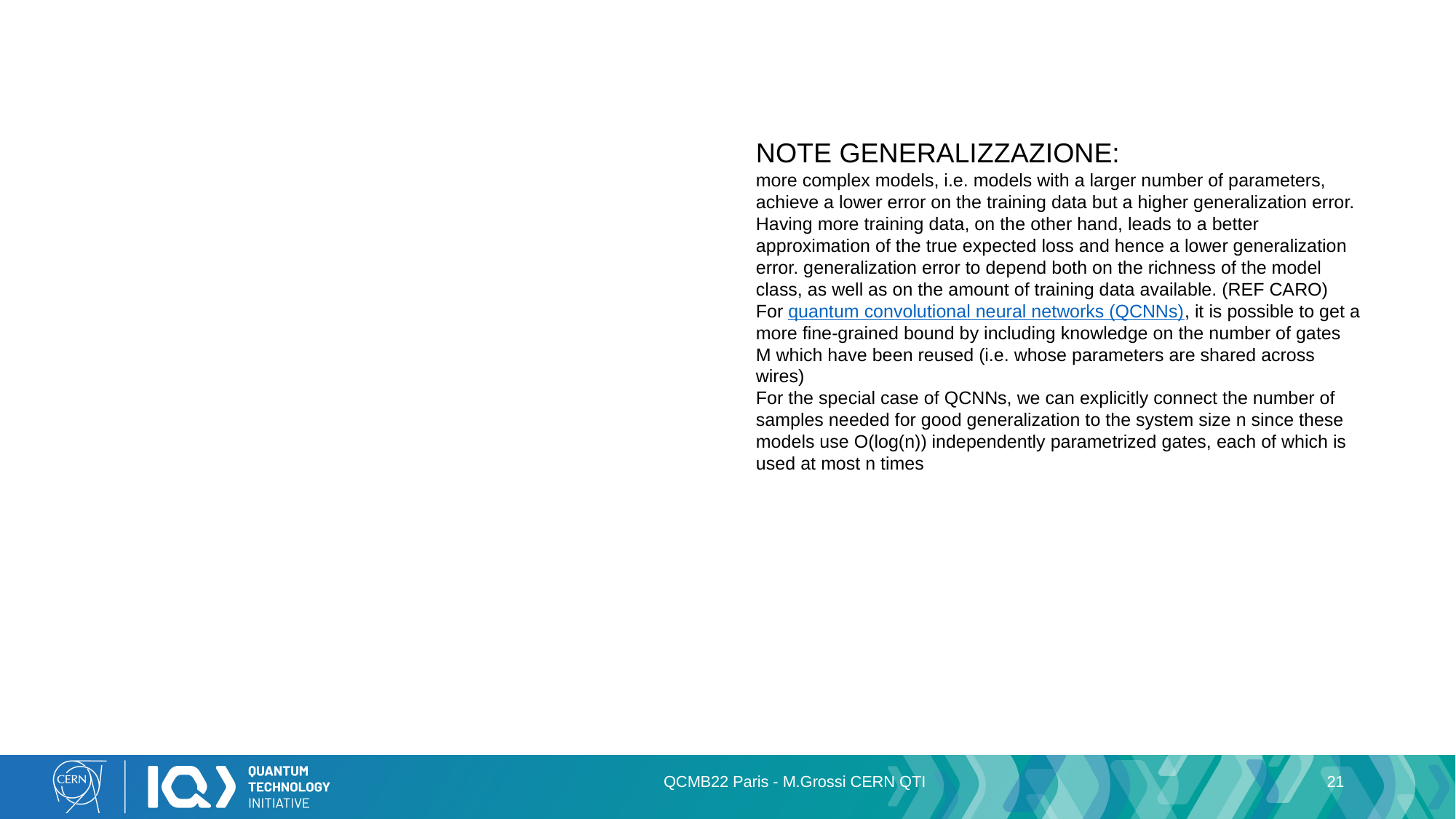

NOTE GENERALIZZAZIONE:
more complex models, i.e. models with a larger number of parameters, achieve a lower error on the training data but a higher generalization error. Having more training data, on the other hand, leads to a better approximation of the true expected loss and hence a lower generalization error. generalization error to depend both on the richness of the model class, as well as on the amount of training data available. (REF CARO)
For quantum convolutional neural networks (QCNNs), it is possible to get a more fine-grained bound by including knowledge on the number of gates M which have been reused (i.e. whose parameters are shared across wires)
For the special case of QCNNs, we can explicitly connect the number of samples needed for good generalization to the system size n since these models use O(log(n)) independently parametrized gates, each of which is used at most n times
QCMB22 Paris - M.Grossi CERN QTI
21